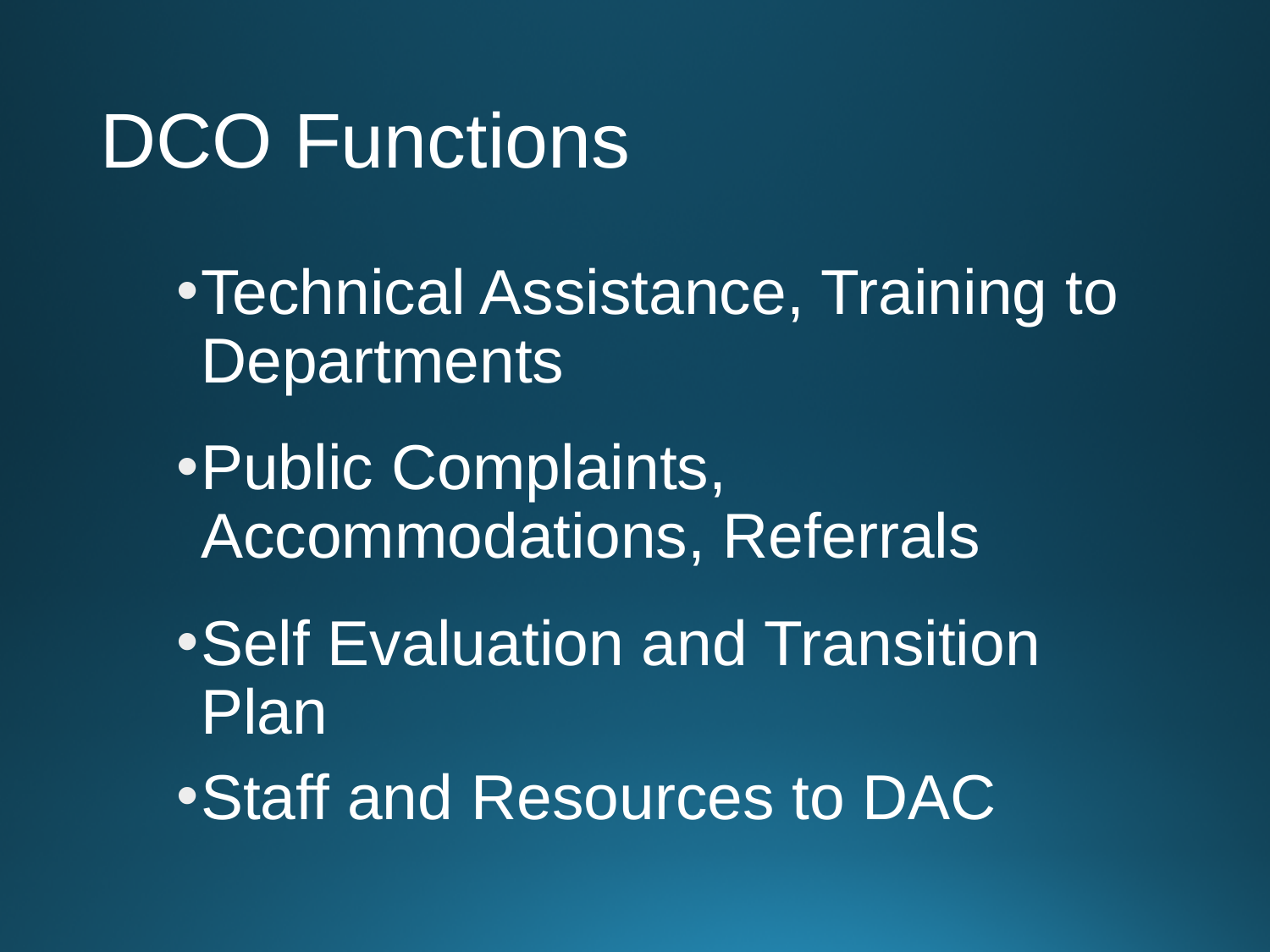

# DCO Functions
Technical Assistance, Training to Departments
Public Complaints,  Accommodations, Referrals
Self Evaluation and Transition Plan
Staff and Resources to DAC